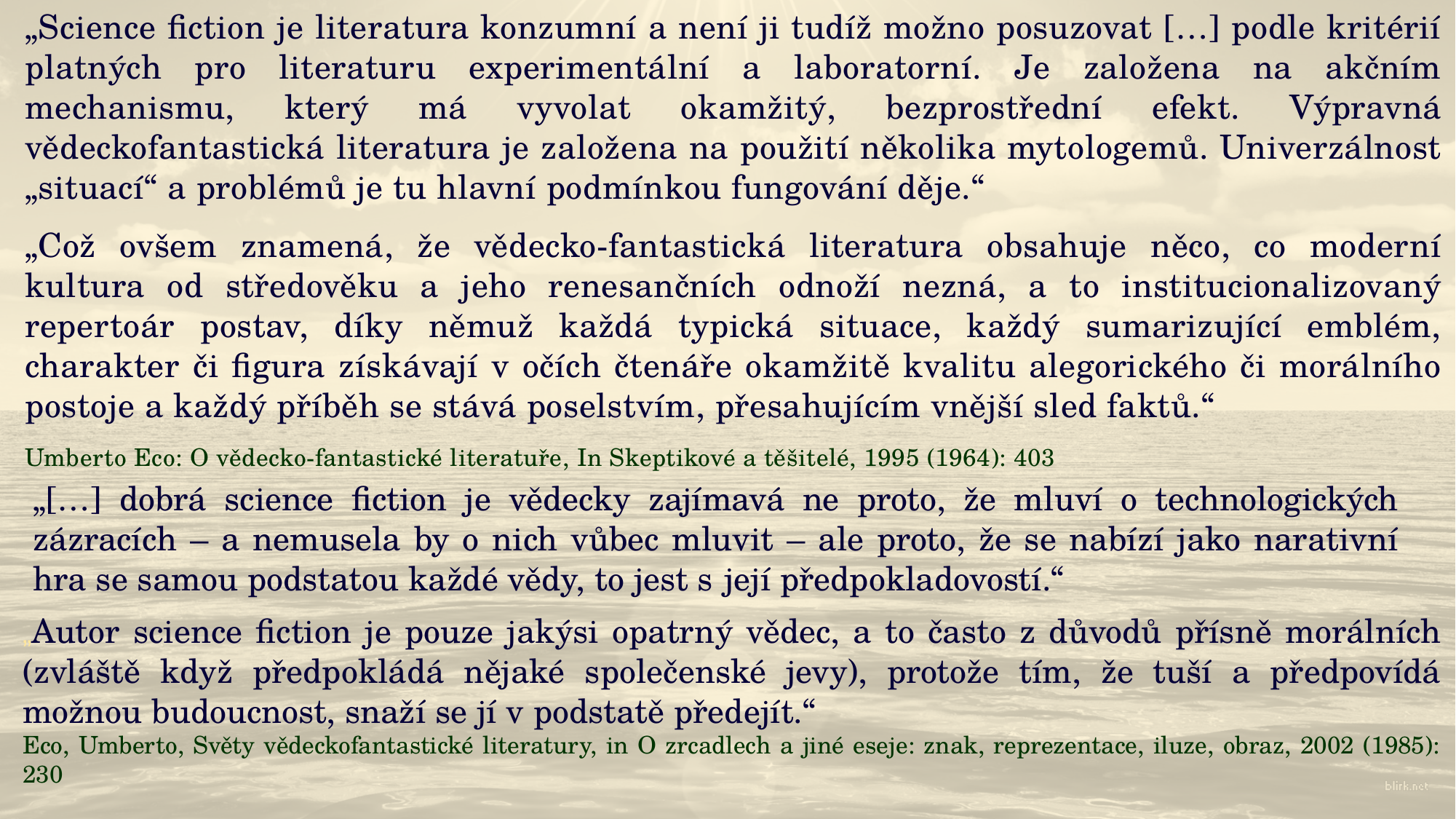

„Science fiction je literatura konzumní a není ji tudíž možno posuzovat […] podle kritérií platných pro literaturu experimentální a laboratorní. Je založena na akčním mechanismu, který má vyvolat okamžitý, bezprostřední efekt. Výpravná vědeckofantastická literatura je založena na použití několika mytologemů. Univerzálnost „situací“ a problémů je tu hlavní podmínkou fungování děje.“
„Což ovšem znamená, že vědecko-fantastická literatura obsahuje něco, co moderní kultura od středověku a jeho renesančních odnoží nezná, a to institucionalizovaný repertoár postav, díky němuž každá typická situace, každý sumarizující emblém, charakter či figura získávají v očích čtenáře okamžitě kvalitu alegorického či morálního postoje a každý příběh se stává poselstvím, přesahujícím vnější sled faktů.“
Umberto Eco: O vědecko-fantastické literatuře, In Skeptikové a těšitelé, 1995 (1964): 403

„[…] dobrá science fiction je vědecky zajímavá ne proto, že mluví o technologických zázracích – a nemusela by o nich vůbec mluvit – ale proto, že se nabízí jako narativní hra se samou podstatou každé vědy, to jest s její předpokladovostí.“
„Autor science fiction je pouze jakýsi opatrný vědec, a to často z důvodů přísně morálních (zvláště když předpokládá nějaké společenské jevy), protože tím, že tuší a předpovídá možnou budoucnost, snaží se jí v podstatě předejít.“
Eco, Umberto, Světy vědeckofantastické literatury, in O zrcadlech a jiné eseje: znak, reprezentace, iluze, obraz, 2002 (1985): 230